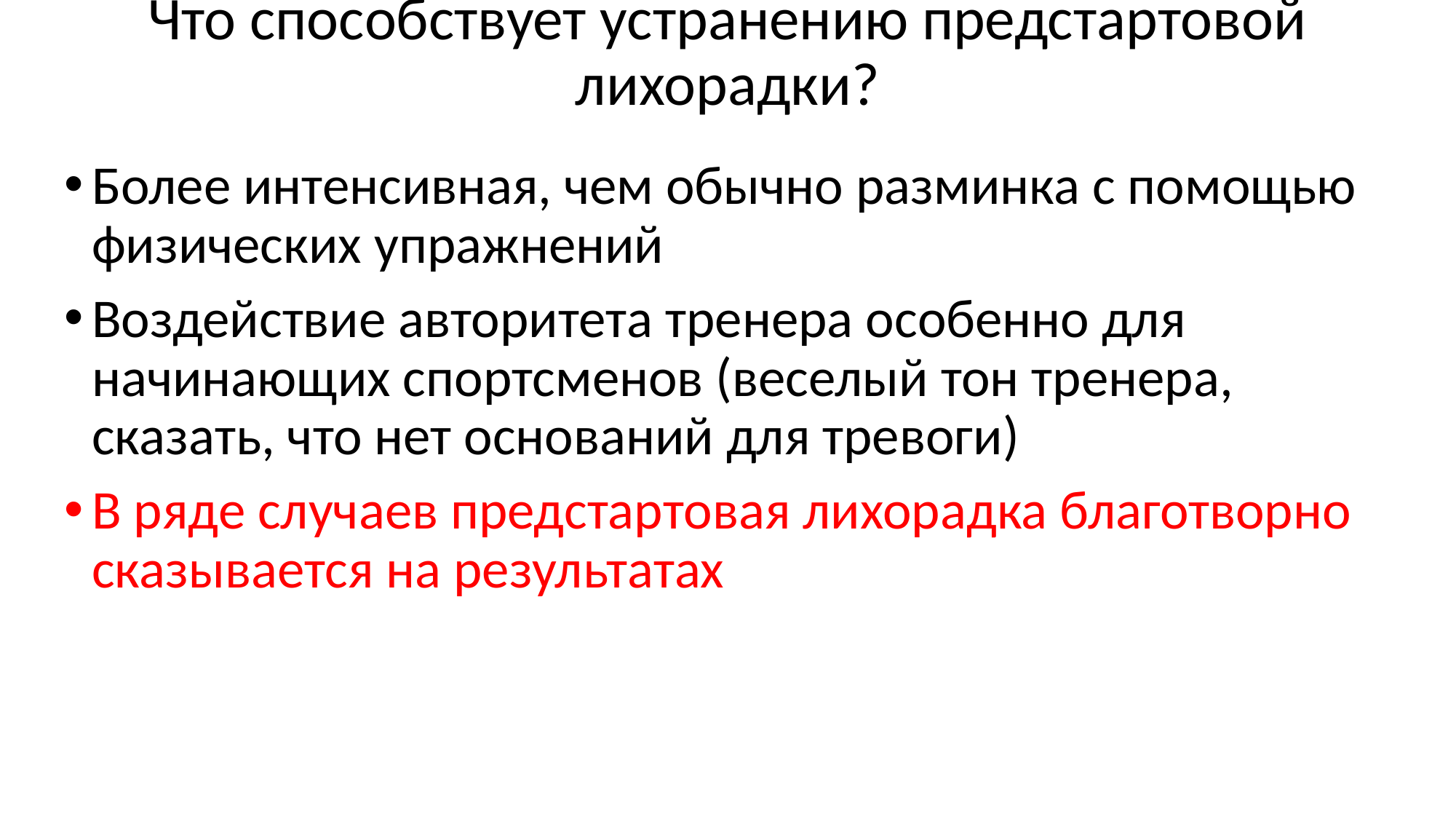

# Что способствует устранению предстартовой лихорадки?
Более интенсивная, чем обычно разминка с помощью физических упражнений
Воздействие авторитета тренера особенно для начинающих спортсменов (веселый тон тренера, сказать, что нет оснований для тревоги)
В ряде случаев предстартовая лихорадка благотворно сказывается на результатах